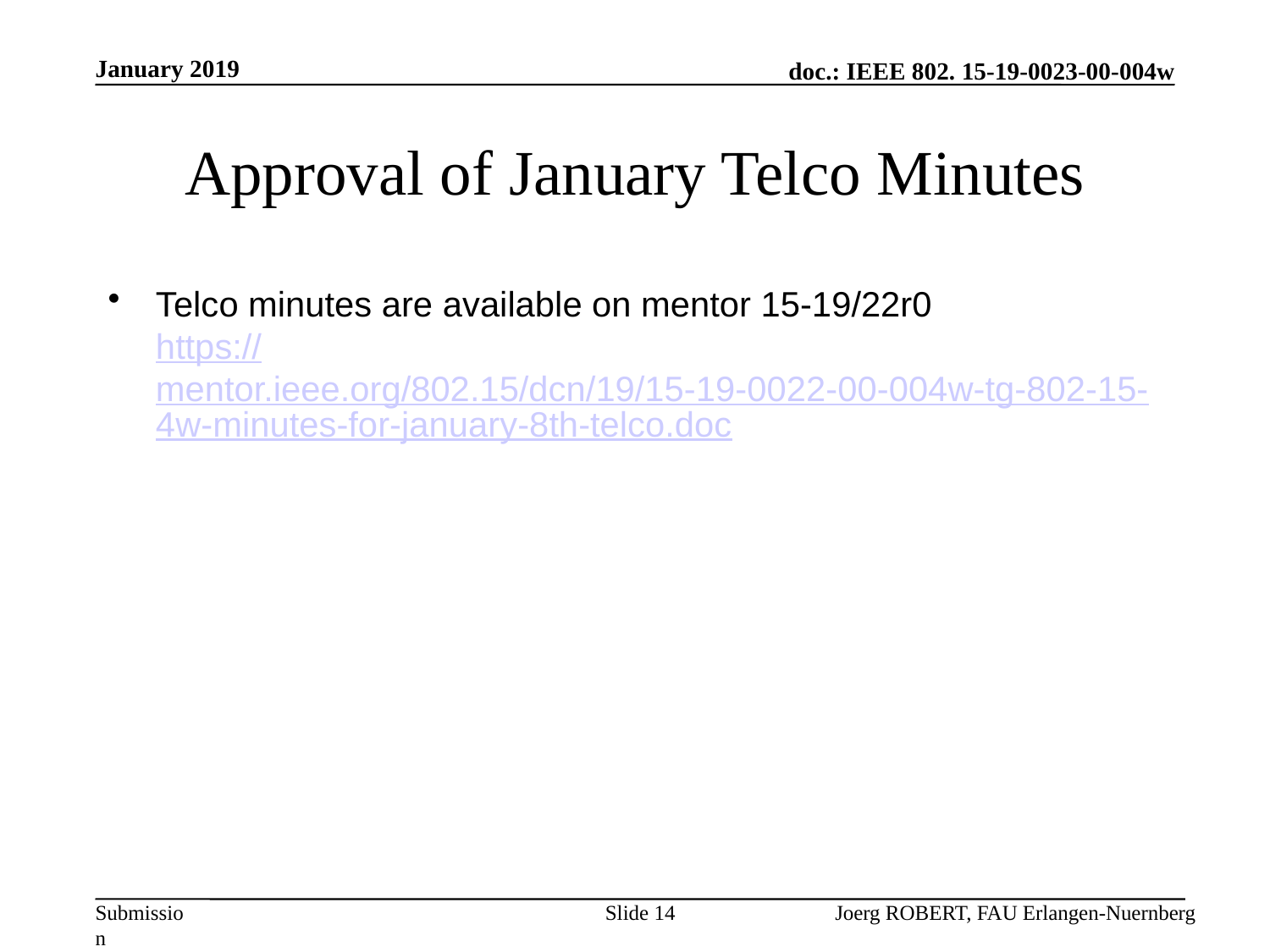

January 2019
# Approval of January Telco Minutes
Telco minutes are available on mentor 15-19/22r0
https://mentor.ieee.org/802.15/dcn/19/15-19-0022-00-004w-tg-802-15-4w-minutes-for-january-8th-telco.doc

Slide 14
Joerg ROBERT, FAU Erlangen-Nuernberg